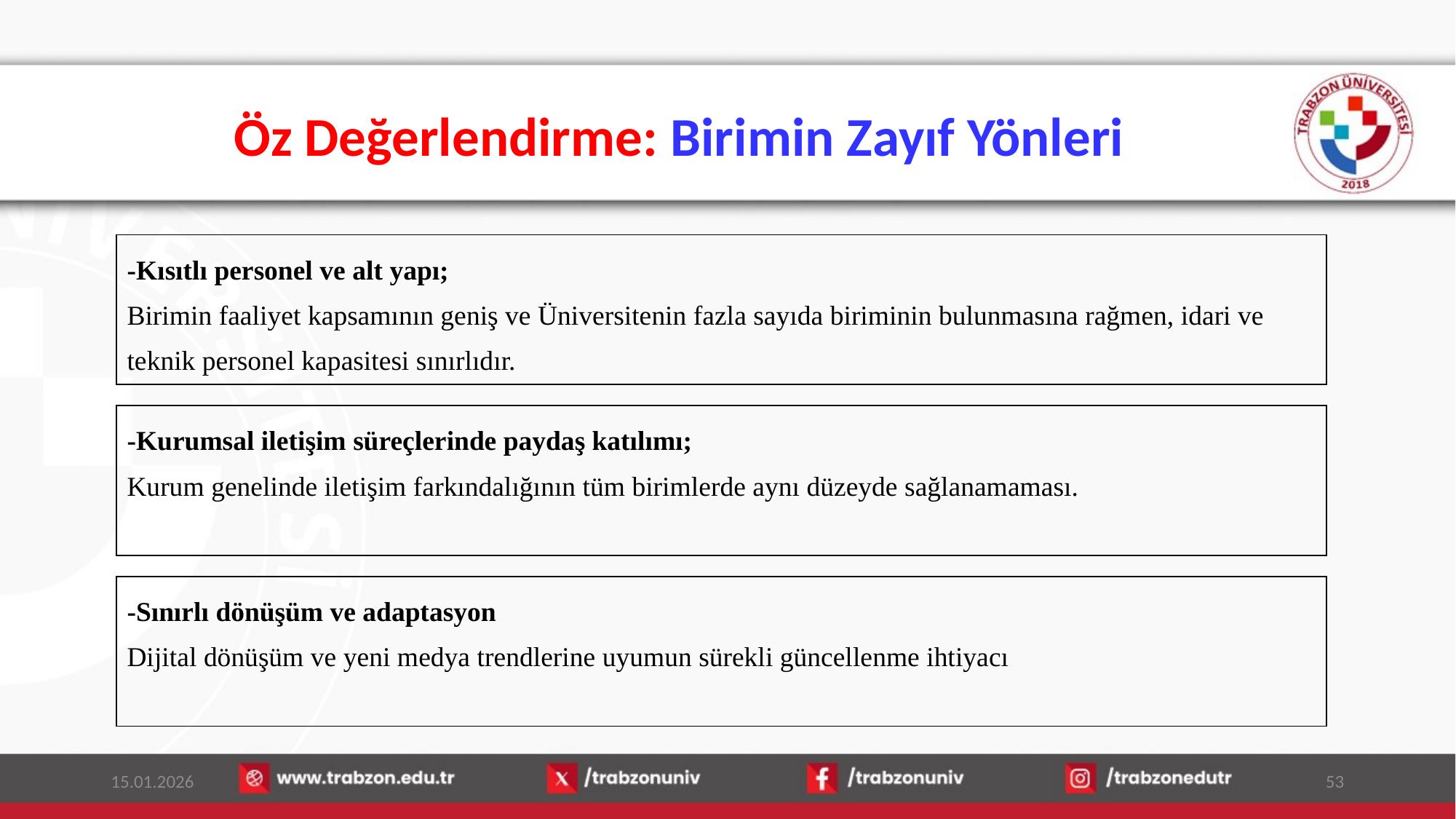

# Öz Değerlendirme: Birimin Zayıf Yönleri
| -Kısıtlı personel ve alt yapı; Birimin faaliyet kapsamının geniş ve Üniversitenin fazla sayıda biriminin bulunmasına rağmen, idari ve teknik personel kapasitesi sınırlıdır. |
| --- |
| -Kurumsal iletişim süreçlerinde paydaş katılımı; Kurum genelinde iletişim farkındalığının tüm birimlerde aynı düzeyde sağlanamaması. |
| --- |
| -Sınırlı dönüşüm ve adaptasyon Dijital dönüşüm ve yeni medya trendlerine uyumun sürekli güncellenme ihtiyacı |
| --- |
15.01.2026
53